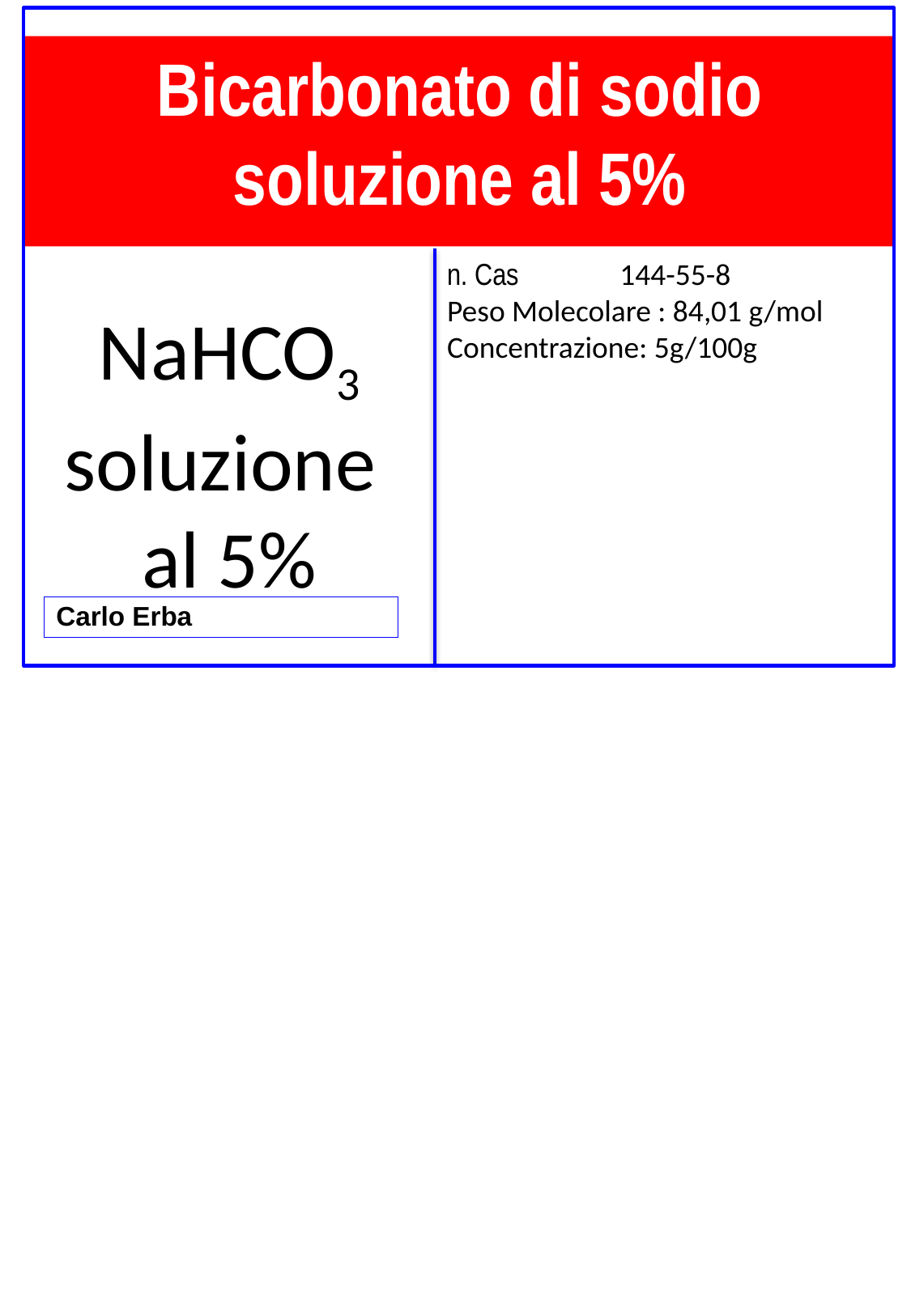

Bicarbonato di sodio soluzione al 5%

n. Cas	 144-55-8
Peso Molecolare : 84,01 g/mol
Concentrazione: 5g/100g
NaHCO3 soluzione
al 5%
Carlo Erba